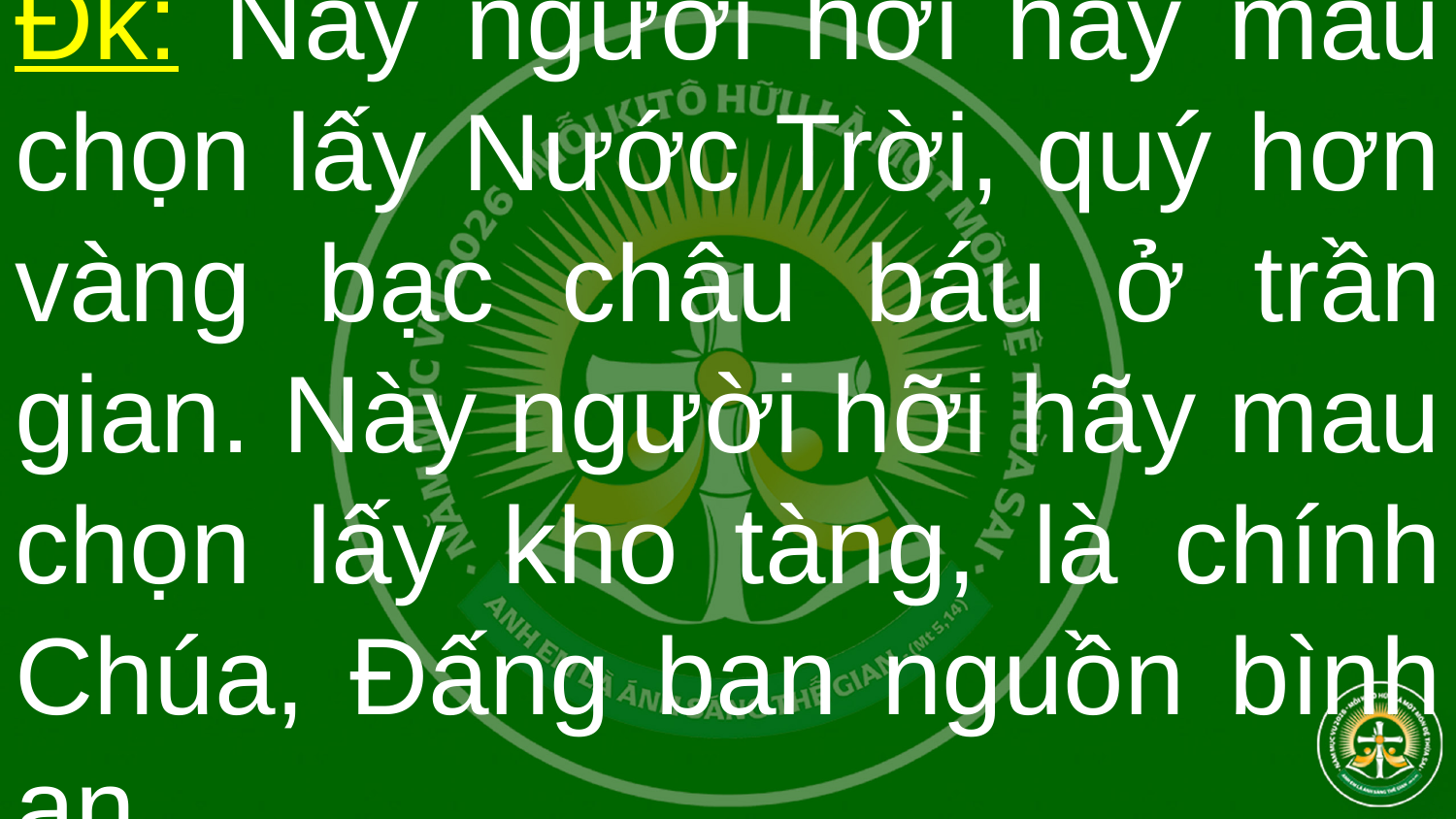

# Đk: Này người hỡi hãy mau chọn lấy Nước Trời, quý hơn vàng bạc châu báu ở trần gian. Này người hỡi hãy mau chọn lấy kho tàng, là chính Chúa, Đấng ban nguồn bình an.